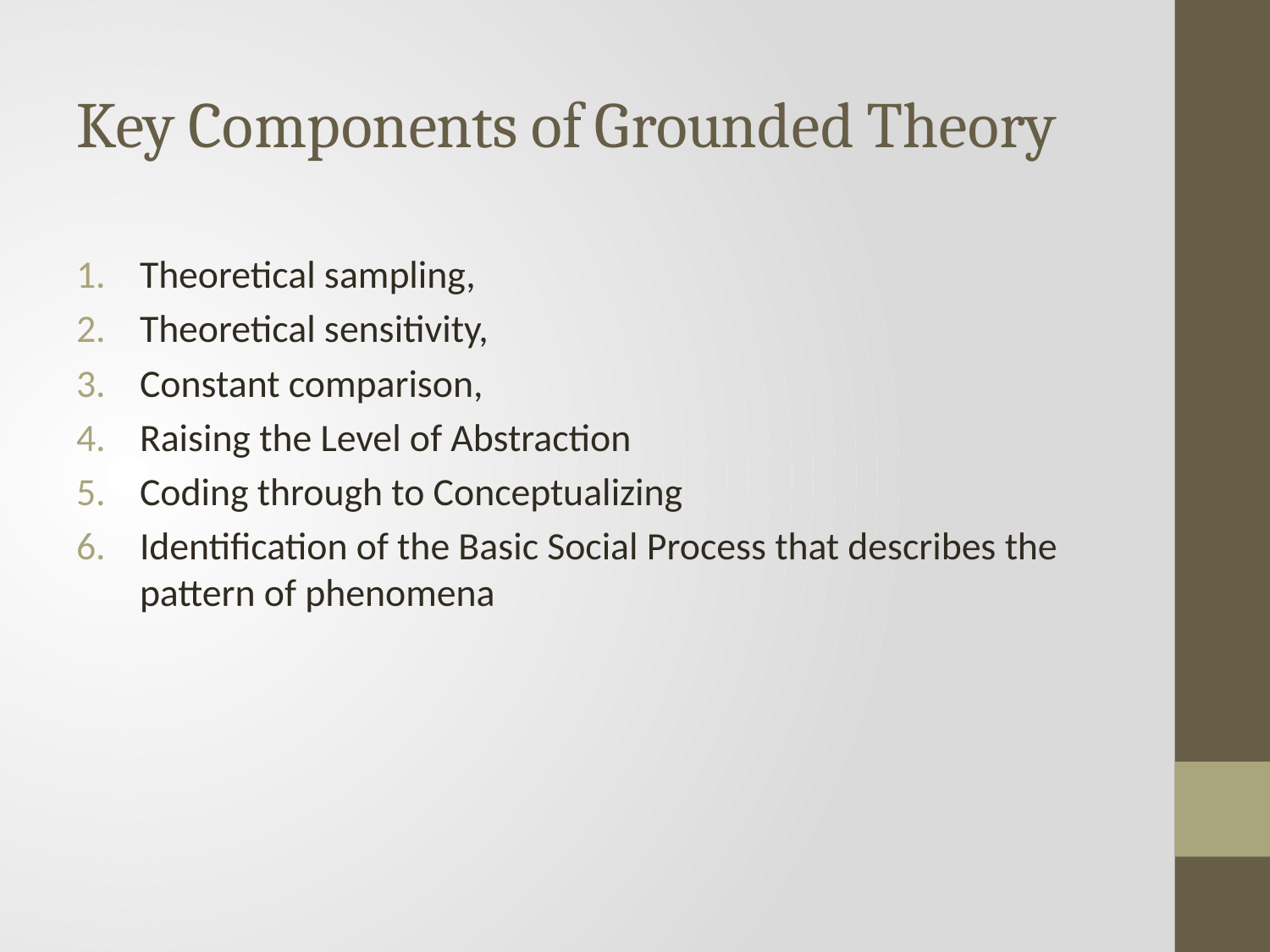

# Key Components of Grounded Theory
Theoretical sampling,
Theoretical sensitivity,
Constant comparison,
Raising the Level of Abstraction
Coding through to Conceptualizing
Identification of the Basic Social Process that describes the pattern of phenomena